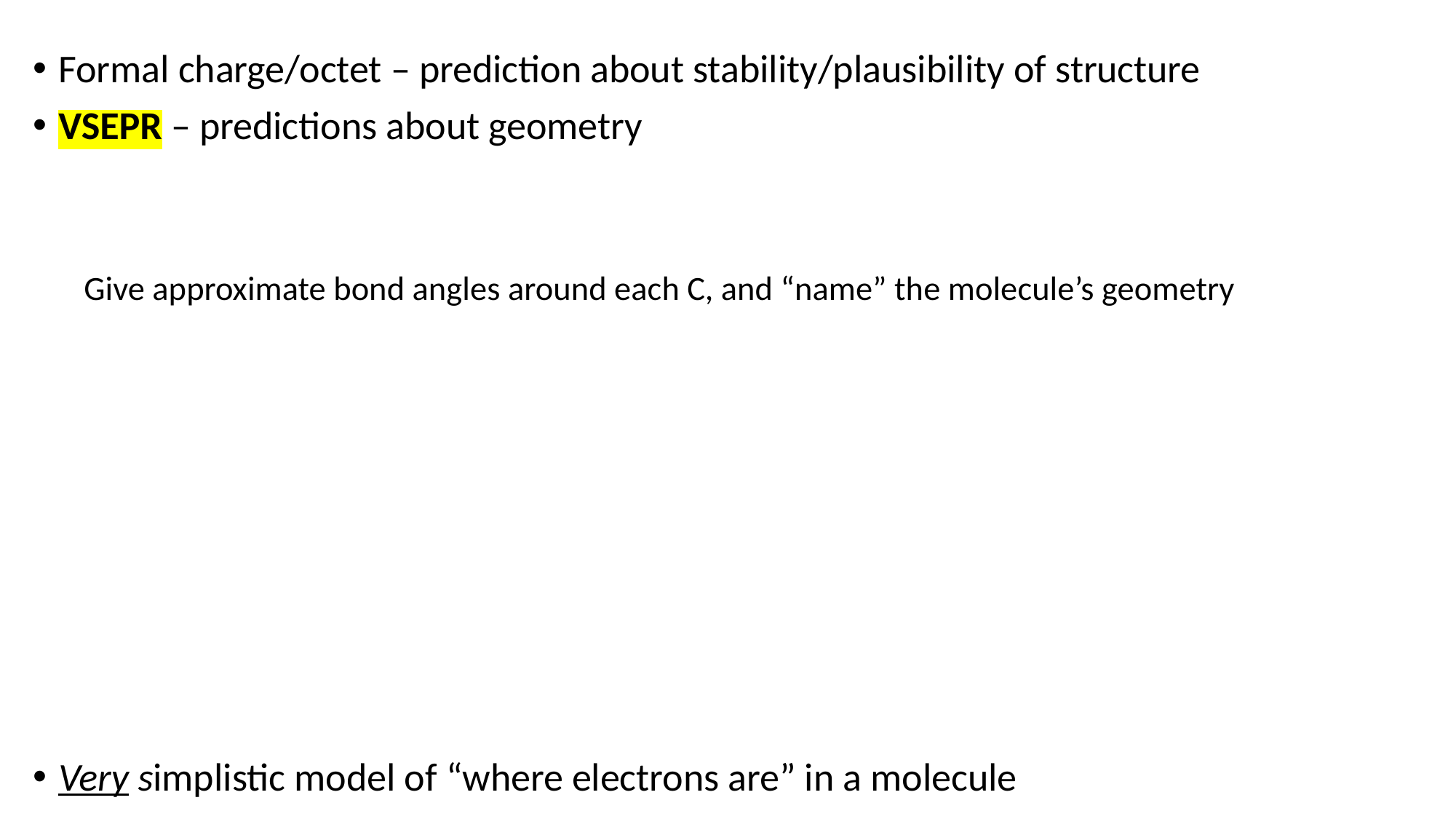

Formal charge/octet – prediction about stability/plausibility of structure
VSEPR – predictions about geometry

Give approximate bond angles around each C, and “name” the molecule’s geometry

Very simplistic model of “where electrons are” in a molecule